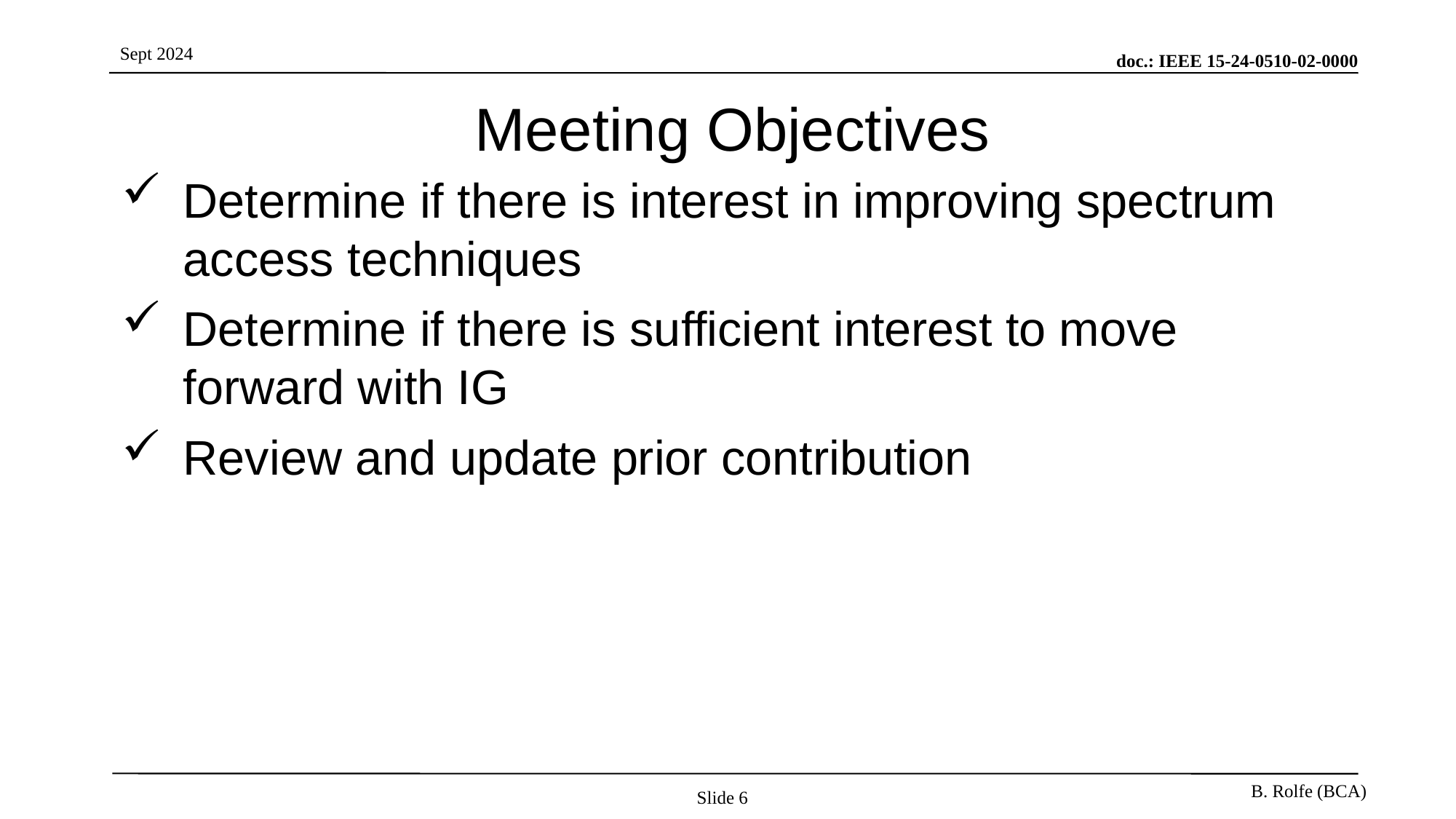

# Meeting Objectives
Determine if there is interest in improving spectrum access techniques
Determine if there is sufficient interest to move forward with IG
Review and update prior contribution
Slide 6